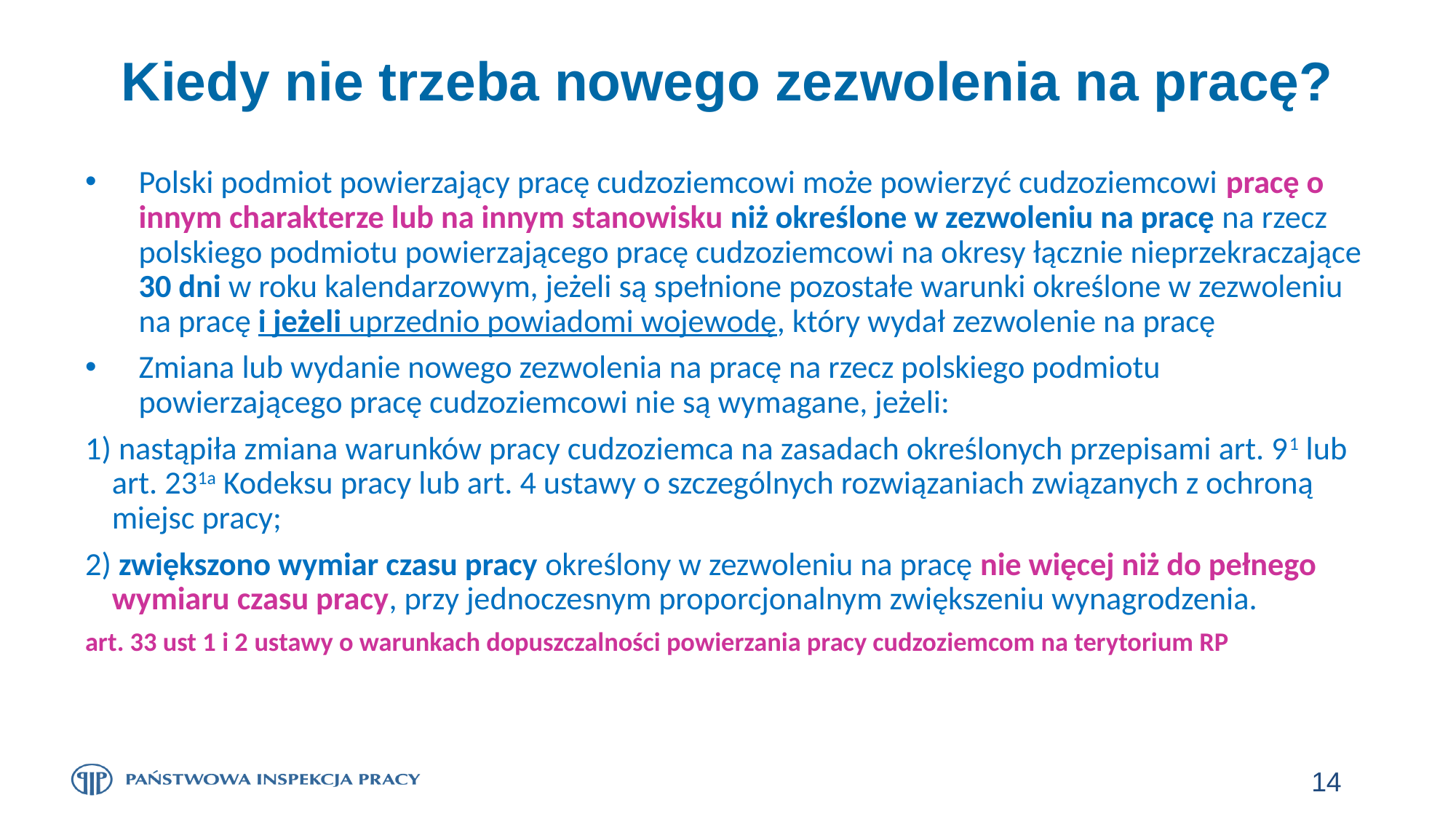

# Kiedy nie trzeba nowego zezwolenia na pracę?
Polski podmiot powierzający pracę cudzoziemcowi może powierzyć cudzoziemcowi pracę o innym charakterze lub na innym stanowisku niż określone w zezwoleniu na pracę na rzecz polskiego podmiotu powierzającego pracę cudzoziemcowi na okresy łącznie nieprzekraczające 30 dni w roku kalendarzowym, jeżeli są spełnione pozostałe warunki określone w zezwoleniu na pracę i jeżeli uprzednio powiadomi wojewodę, który wydał zezwolenie na pracę
Zmiana lub wydanie nowego zezwolenia na pracę na rzecz polskiego podmiotu powierzającego pracę cudzoziemcowi nie są wymagane, jeżeli:
1) nastąpiła zmiana warunków pracy cudzoziemca na zasadach określonych przepisami art. 91 lub art. 231a Kodeksu pracy lub art. 4 ustawy o szczególnych rozwiązaniach związanych z ochroną miejsc pracy;
2) zwiększono wymiar czasu pracy określony w zezwoleniu na pracę nie więcej niż do pełnego wymiaru czasu pracy, przy jednoczesnym proporcjonalnym zwiększeniu wynagrodzenia.
art. 33 ust 1 i 2 ustawy o warunkach dopuszczalności powierzania pracy cudzoziemcom na terytorium RP